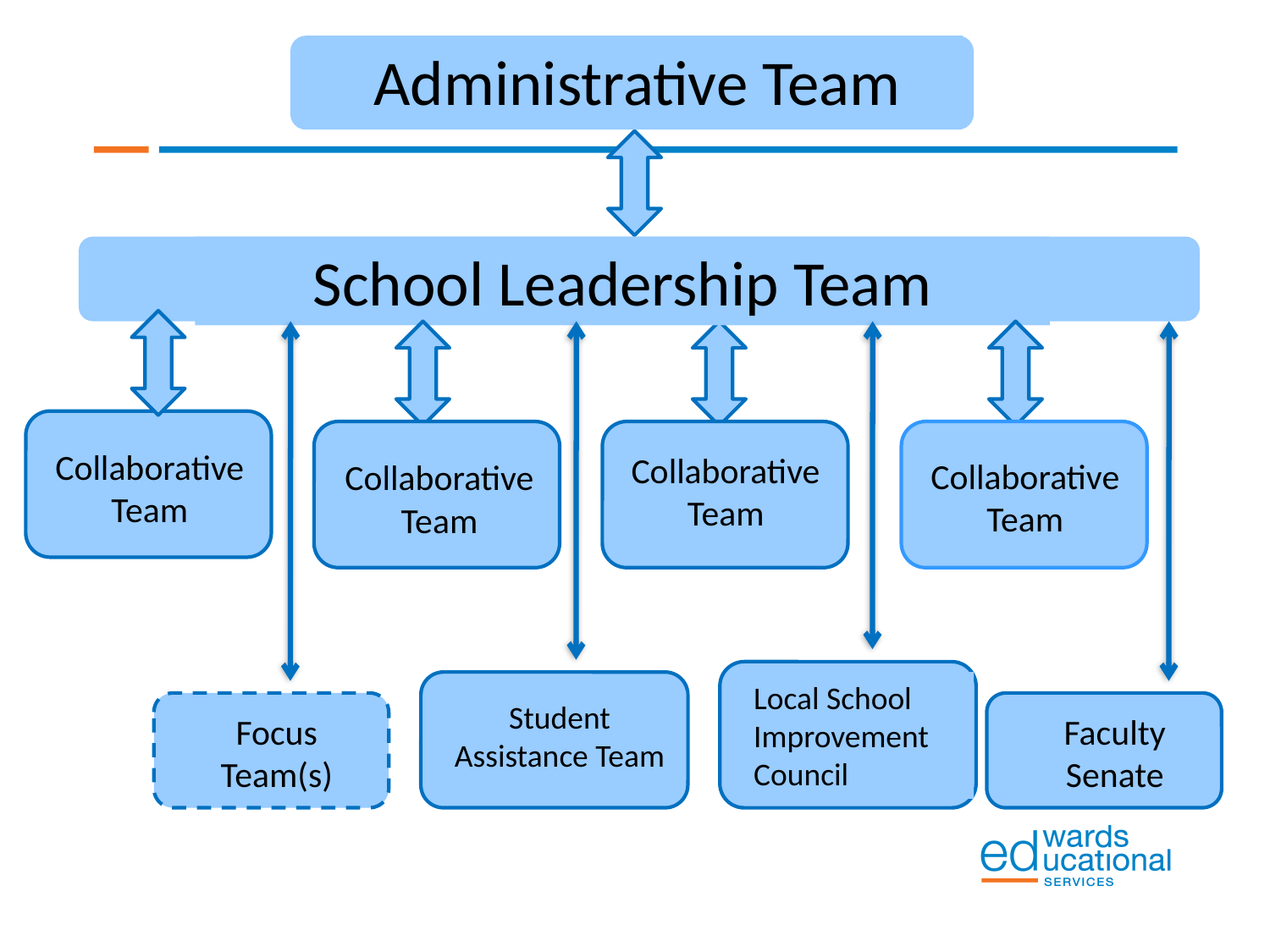

Administrative Team

School Leadership Team

Collaborative Team

Collaborative Team

Collaborative Team

Collaborative Team

Local School Improvement Council

Student Assistance Team

Focus Team(s)

Faculty Senate